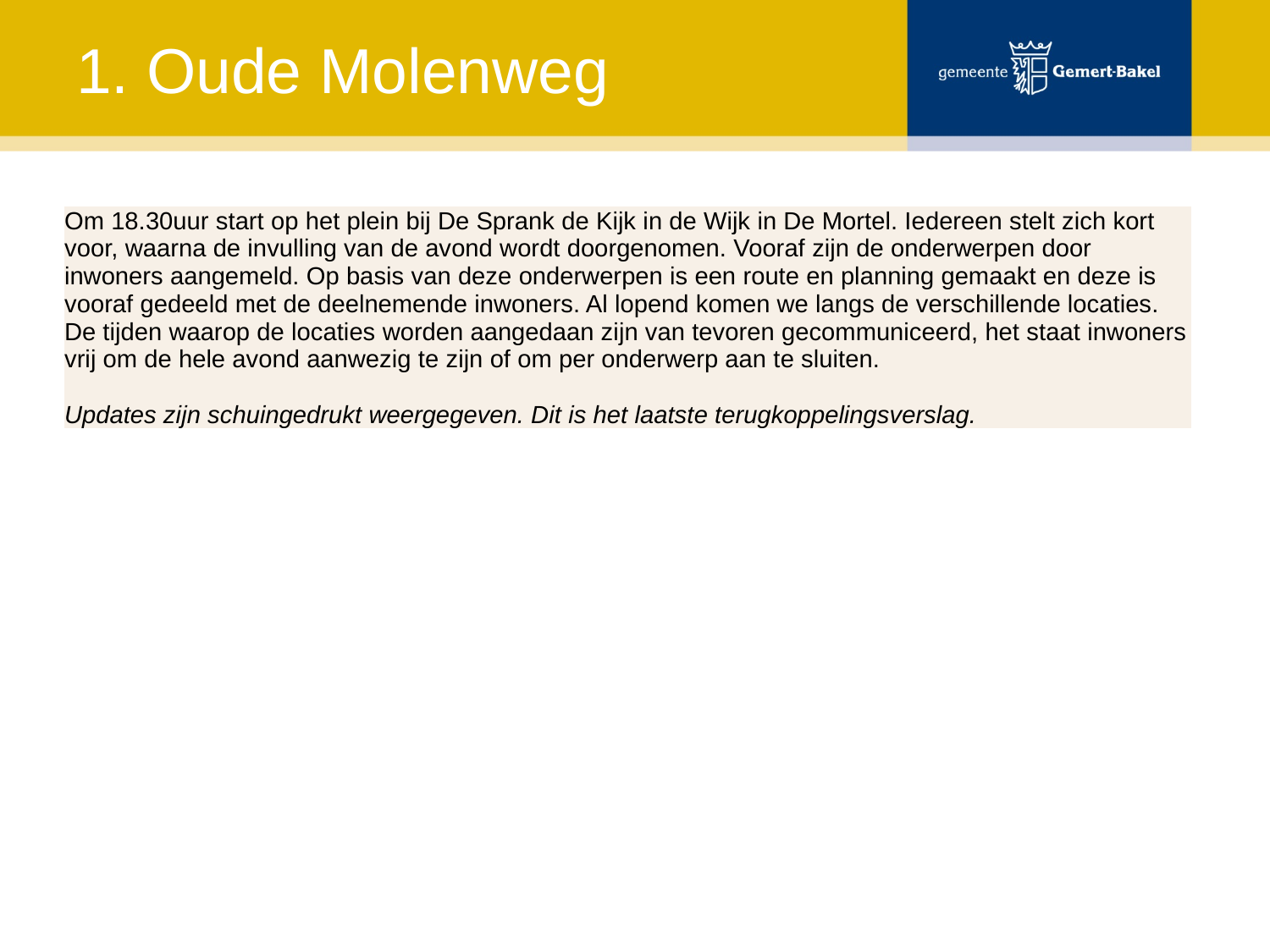

# 1. Oude Molenweg
| Om 18.30uur start op het plein bij De Sprank de Kijk in de Wijk in De Mortel. Iedereen stelt zich kort voor, waarna de invulling van de avond wordt doorgenomen. Vooraf zijn de onderwerpen door inwoners aangemeld. Op basis van deze onderwerpen is een route en planning gemaakt en deze is vooraf gedeeld met de deelnemende inwoners. Al lopend komen we langs de verschillende locaties. De tijden waarop de locaties worden aangedaan zijn van tevoren gecommuniceerd, het staat inwoners vrij om de hele avond aanwezig te zijn of om per onderwerp aan te sluiten. Updates zijn schuingedrukt weergegeven. Dit is het laatste terugkoppelingsverslag. |
| --- |